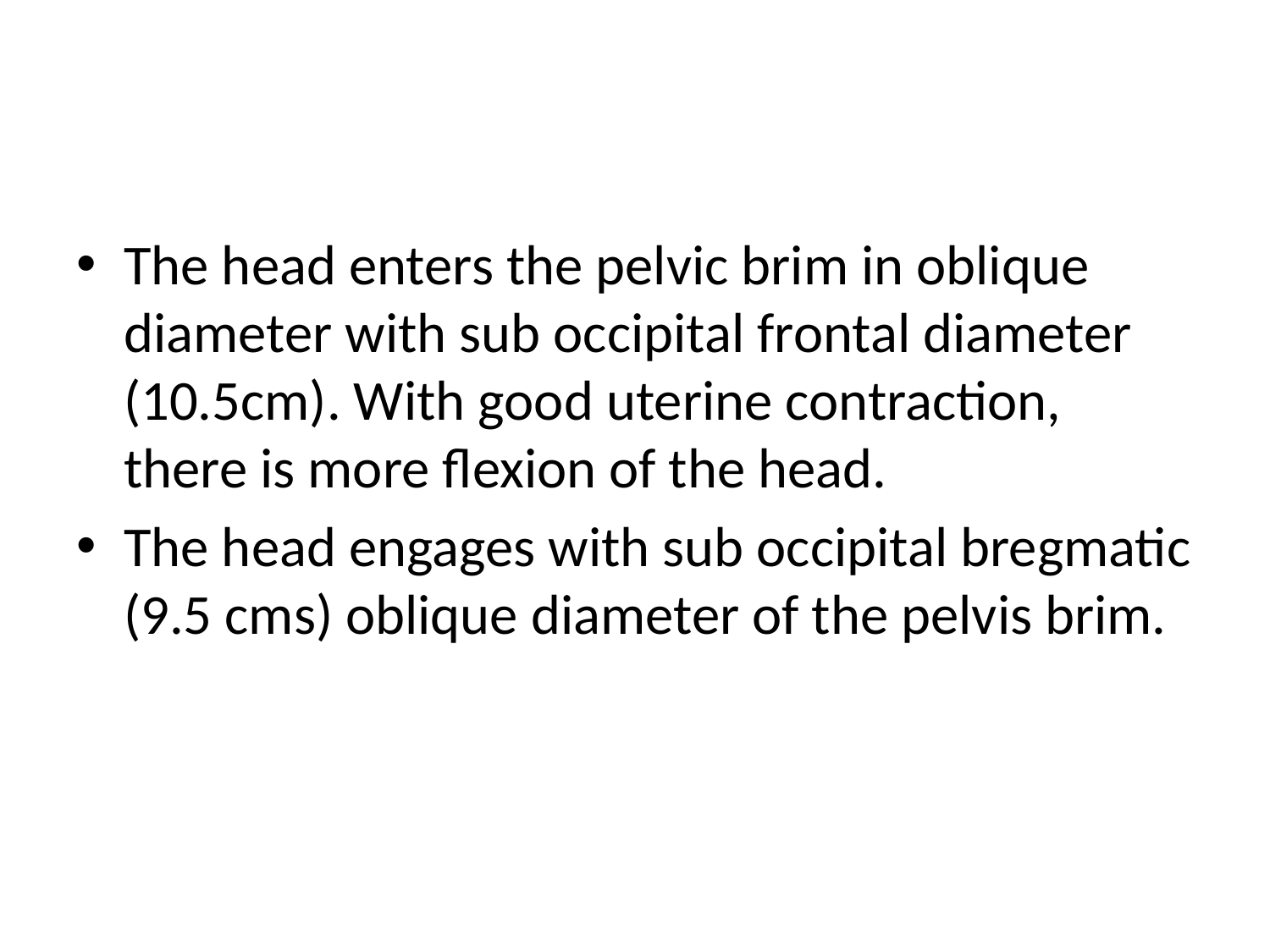

#
The head enters the pelvic brim in oblique diameter with sub occipital frontal diameter (10.5cm). With good uterine contraction, there is more flexion of the head.
The head engages with sub occipital bregmatic (9.5 cms) oblique diameter of the pelvis brim.